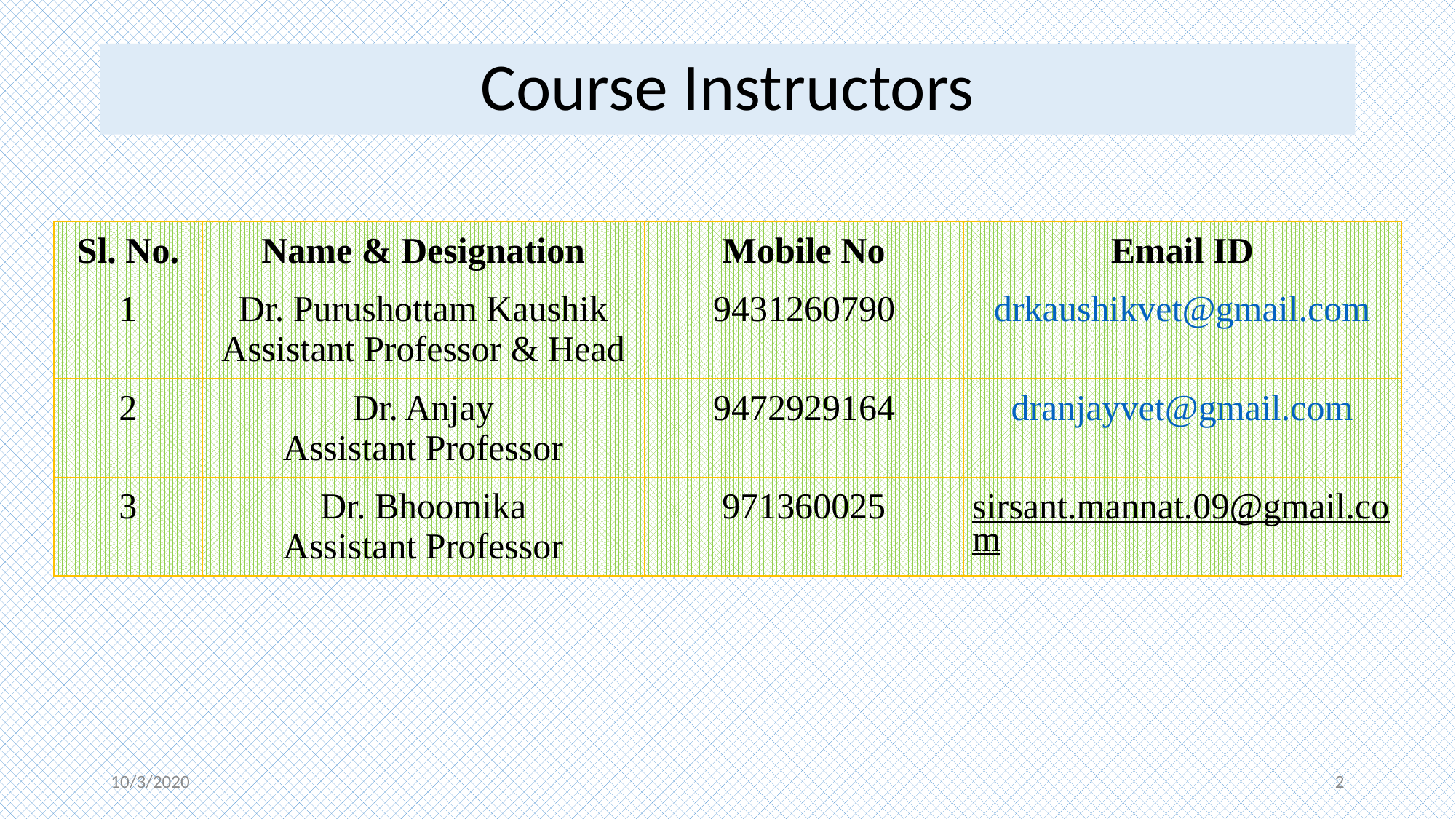

# Course Instructors
| Sl. No. | Name & Designation | Mobile No | Email ID |
| --- | --- | --- | --- |
| 1 | Dr. Purushottam Kaushik Assistant Professor & Head | 9431260790 | drkaushikvet@gmail.com |
| 2 | Dr. Anjay Assistant Professor | 9472929164 | dranjayvet@gmail.com |
| 3 | Dr. Bhoomika Assistant Professor | 971360025 | sirsant.mannat.09@gmail.com |
10/3/2020
2